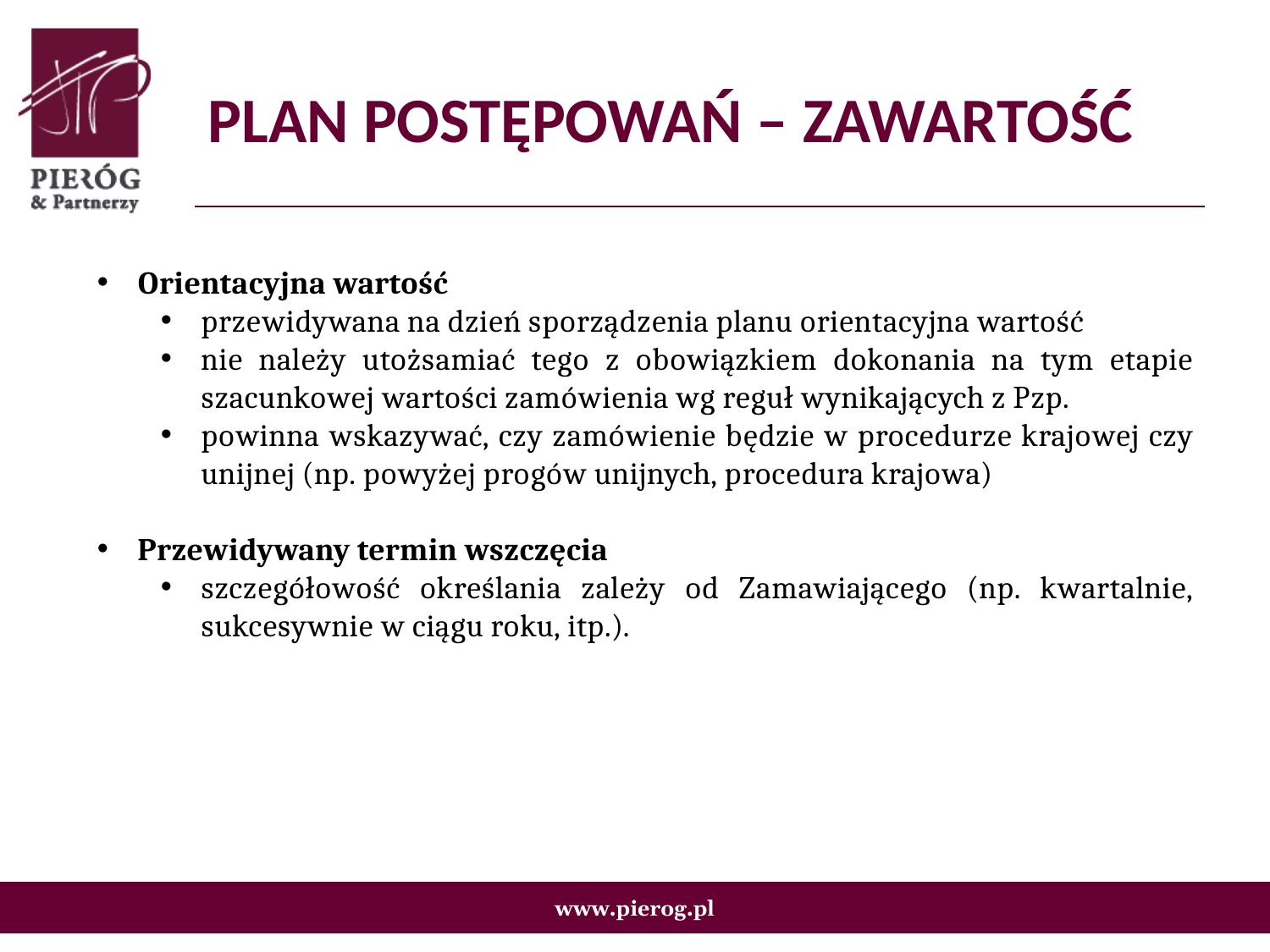

# PLAN POSTĘPOWAŃ – ZAWARTOŚĆ
Orientacyjna wartość
przewidywana na dzień sporządzenia planu orientacyjna wartość
nie należy utożsamiać tego z obowiązkiem dokonania na tym etapie szacunkowej wartości zamówienia wg reguł wynikających z Pzp.
powinna wskazywać, czy zamówienie będzie w procedurze krajowej czy unijnej (np. powyżej progów unijnych, procedura krajowa)

Przewidywany termin wszczęcia
szczegółowość określania zależy od Zamawiającego (np. kwartalnie, sukcesywnie w ciągu roku, itp.).